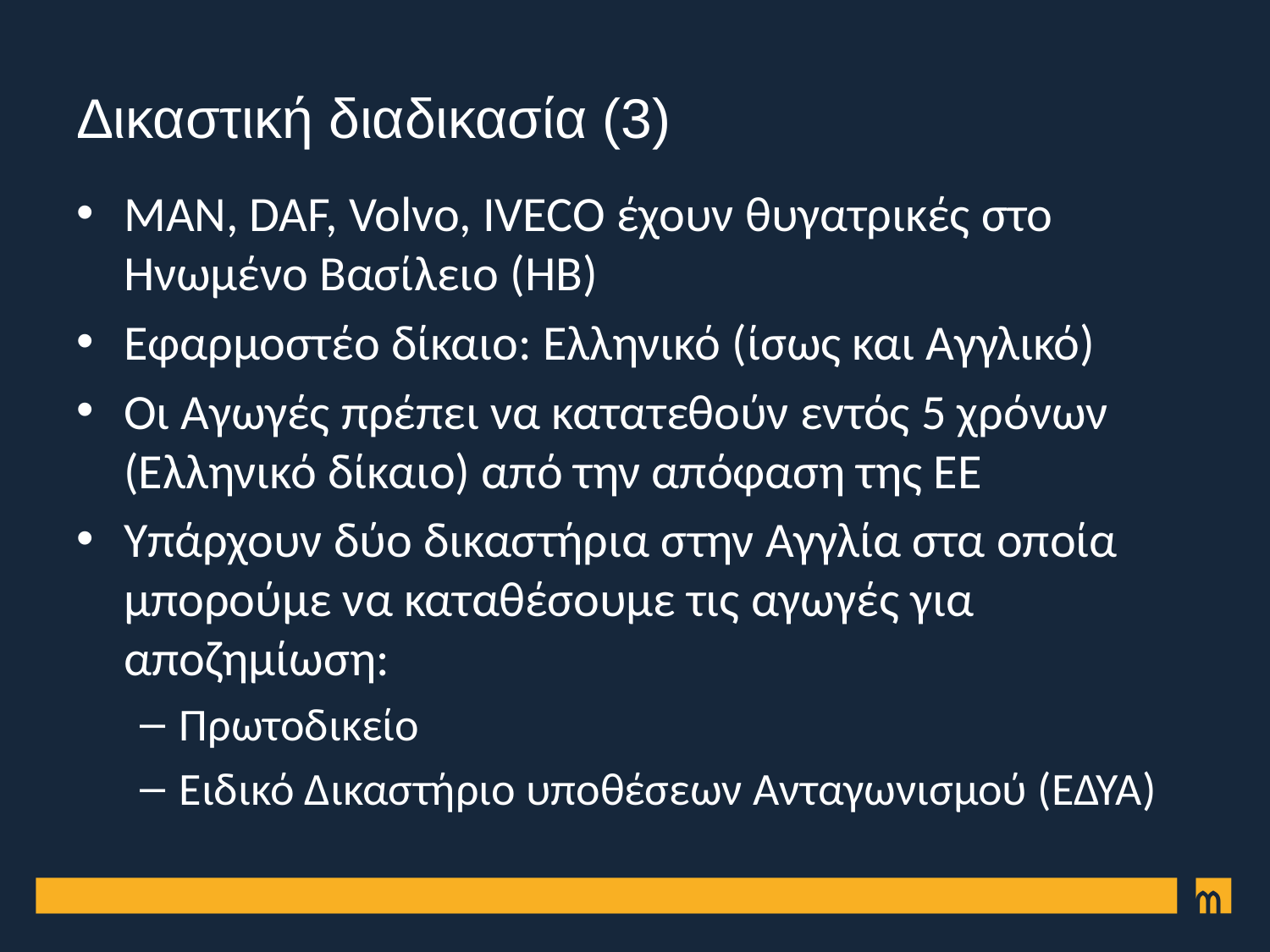

# Δικαστική διαδικασία (3)
ΜΑΝ, DAF, Volvo, IVECO έχουν θυγατρικές στο Ηνωμένο Βασίλειο (ΗΒ)
Εφαρμοστέο δίκαιο: Ελληνικό (ίσως και Αγγλικό)
Οι Αγωγές πρέπει να κατατεθούν εντός 5 χρόνων (Ελληνικό δίκαιο) από την απόφαση της ΕΕ
Υπάρχουν δύο δικαστήρια στην Αγγλία στα οποία μπορούμε να καταθέσουμε τις αγωγές για αποζημίωση:
Πρωτοδικείο
Ειδικό Δικαστήριο υποθέσεων Ανταγωνισμού (ΕΔΥΑ)